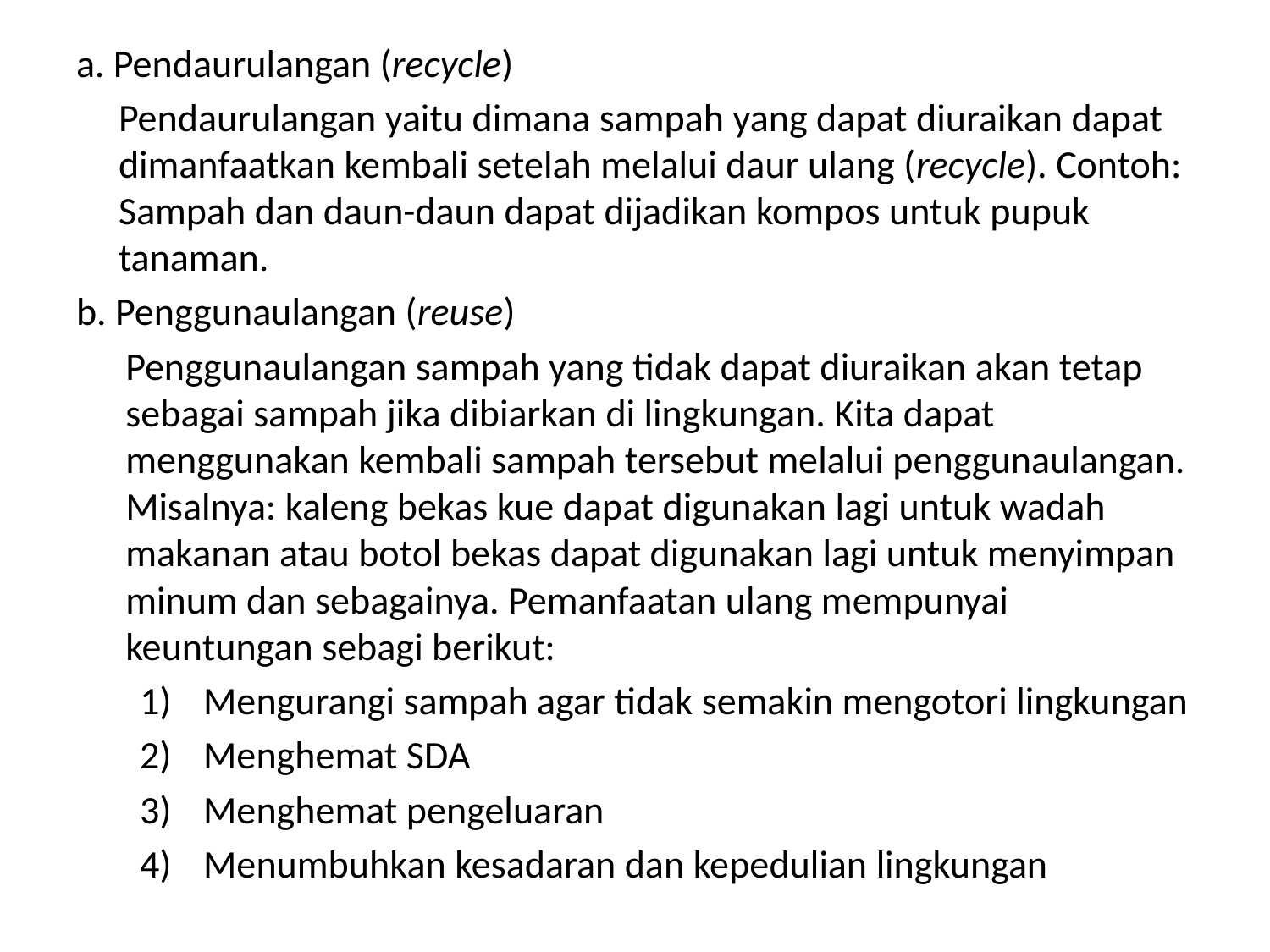

a. Pendaurulangan (recycle)
Pendaurulangan yaitu dimana sampah yang dapat diuraikan dapat dimanfaatkan kembali setelah melalui daur ulang (recycle). Contoh: Sampah dan daun-daun dapat dijadikan kompos untuk pupuk tanaman.
b. Penggunaulangan (reuse)
Penggunaulangan sampah yang tidak dapat diuraikan akan tetap sebagai sampah jika dibiarkan di lingkungan. Kita dapat menggunakan kembali sampah tersebut melalui penggunaulangan. Misalnya: kaleng bekas kue dapat digunakan lagi untuk wadah makanan atau botol bekas dapat digunakan lagi untuk menyimpan minum dan sebagainya. Pemanfaatan ulang mempunyai keuntungan sebagi berikut:
Mengurangi sampah agar tidak semakin mengotori lingkungan
Menghemat SDA
Menghemat pengeluaran
Menumbuhkan kesadaran dan kepedulian lingkungan